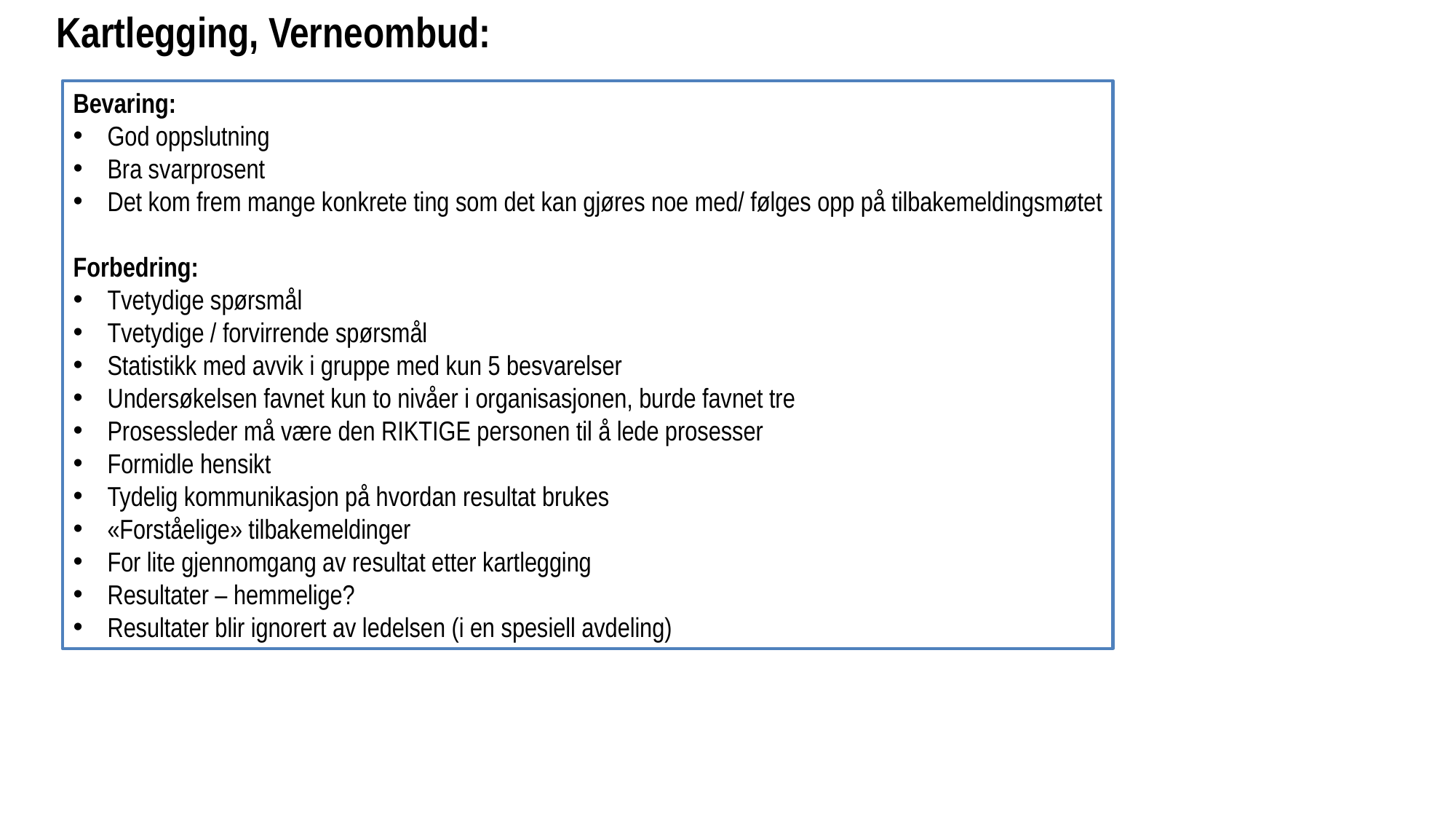

Kartlegging, Verneombud:
Bevaring:
God oppslutning
Bra svarprosent
Det kom frem mange konkrete ting som det kan gjøres noe med/ følges opp på tilbakemeldingsmøtet

Forbedring:
Tvetydige spørsmål
Tvetydige / forvirrende spørsmål
Statistikk med avvik i gruppe med kun 5 besvarelser
Undersøkelsen favnet kun to nivåer i organisasjonen, burde favnet tre
Prosessleder må være den RIKTIGE personen til å lede prosesser
Formidle hensikt
Tydelig kommunikasjon på hvordan resultat brukes
«Forståelige» tilbakemeldinger
For lite gjennomgang av resultat etter kartlegging
Resultater – hemmelige?
Resultater blir ignorert av ledelsen (i en spesiell avdeling)